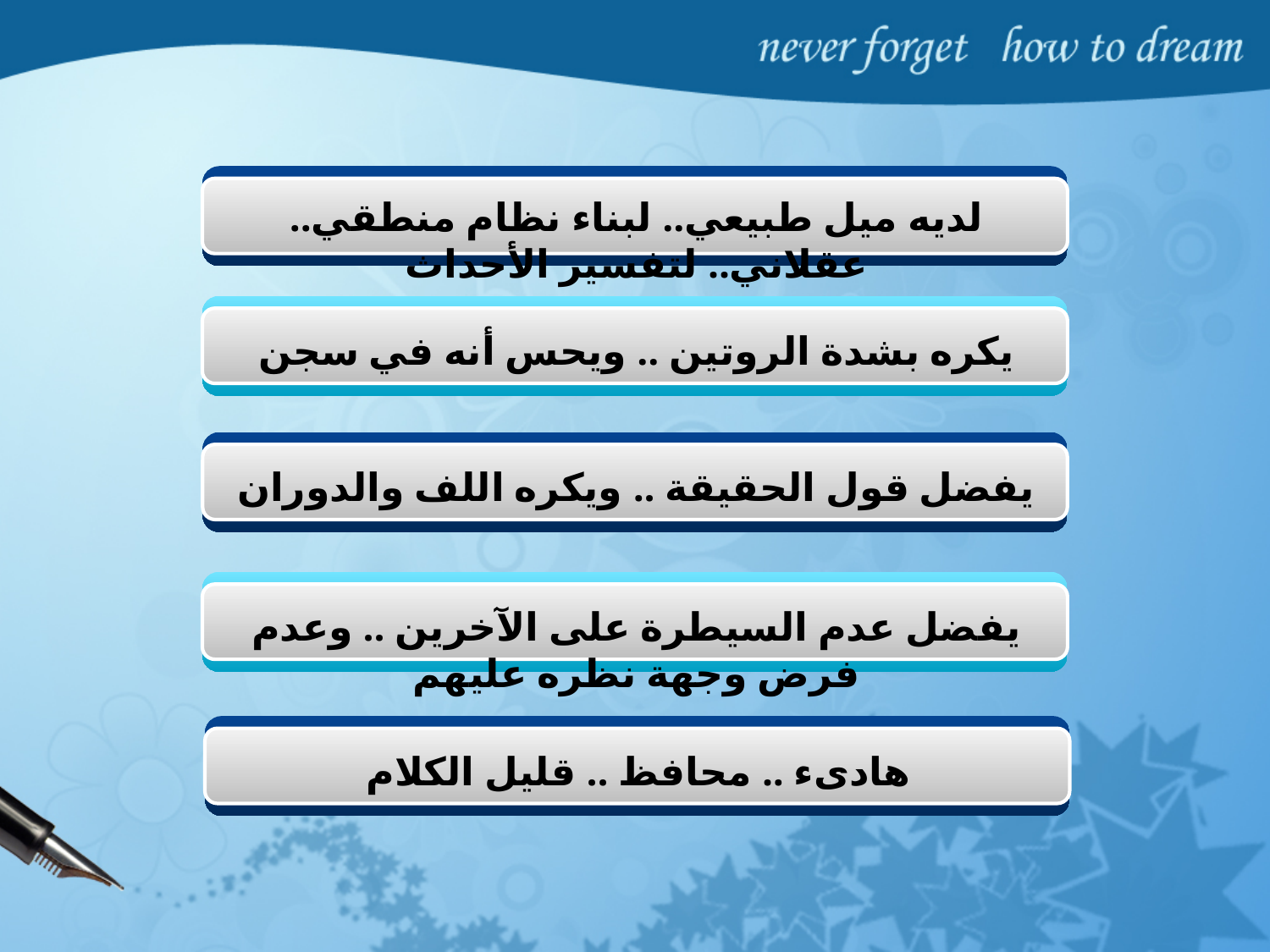

لديه ميل طبيعي.. لبناء نظام منطقي.. عقلاني.. لتفسير الأحداث

يكره بشدة الروتين .. ويحس أنه في سجن

يفضل قول الحقيقة .. ويكره اللف والدوران

يفضل عدم السيطرة على الآخرين .. وعدم فرض وجهة نظره عليهم

هادىء .. محافظ .. قليل الكلام